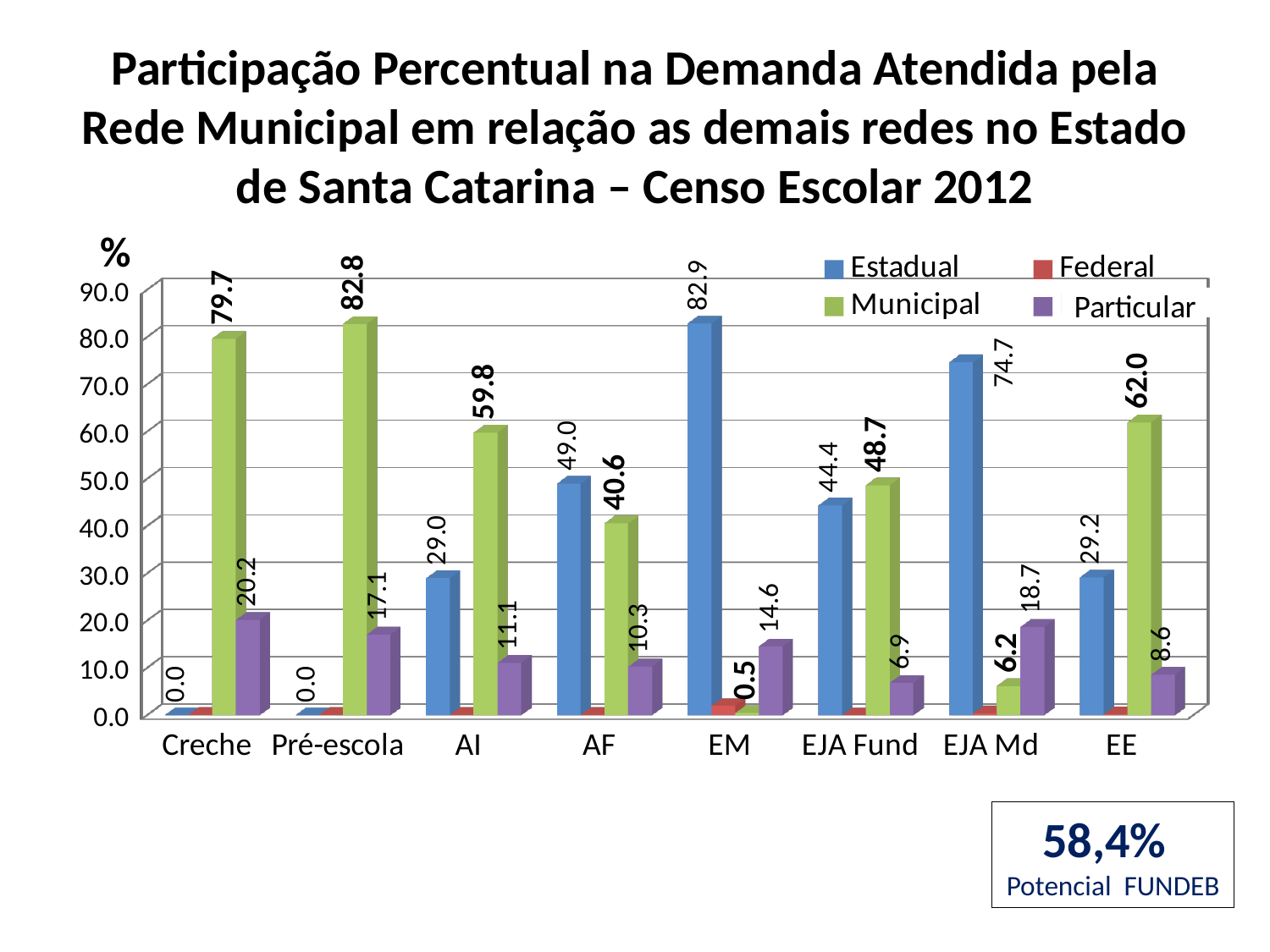

# Participação Percentual na Demanda Atendida pela Rede Municipal em relação as demais redes no Estado de Santa Catarina – Censo Escolar 2012
%

[unsupported chart]

58,4%
Potencial  FUNDEB